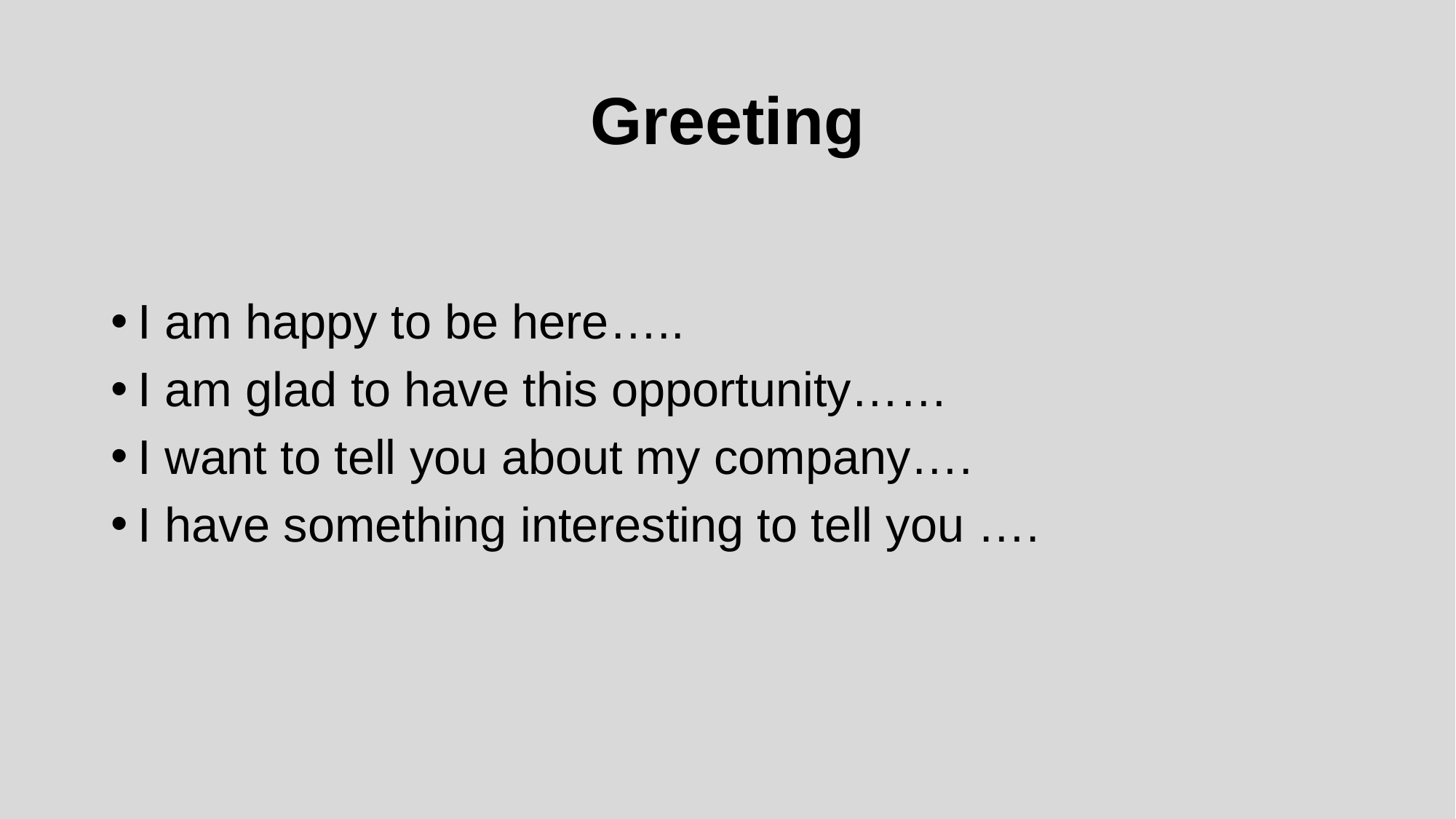

# Greeting

I am happy to be here…..
I am glad to have this opportunity……
I want to tell you about my company….
I have something interesting to tell you ….